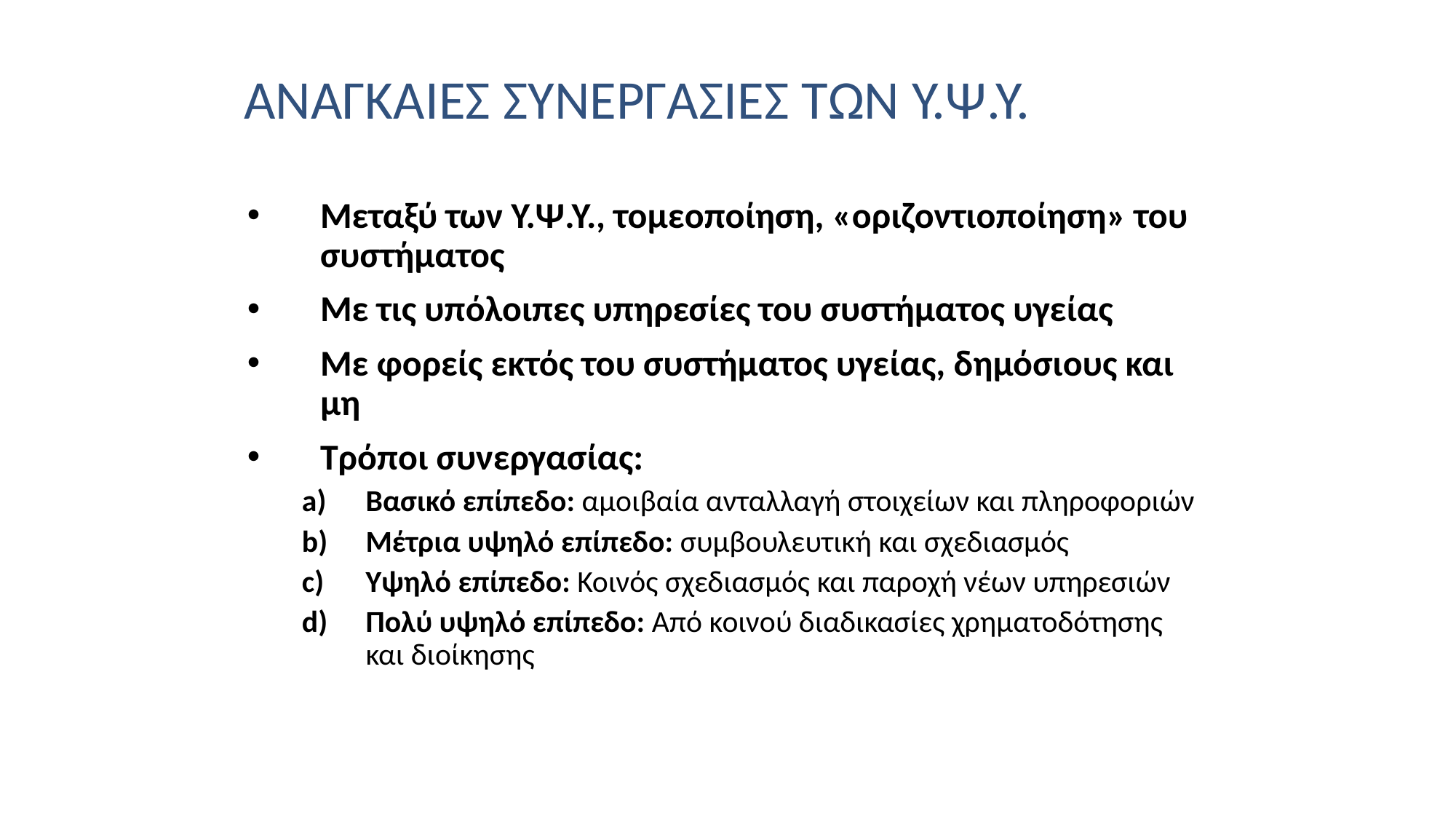

# ΑΝΑΓΚΑΙΕΣ ΣΥΝΕΡΓΑΣΙΕΣ ΤΩΝ Υ.Ψ.Υ.
Μεταξύ των Υ.Ψ.Υ., τομεοποίηση, «οριζοντιοποίηση» του συστήματος
Με τις υπόλοιπες υπηρεσίες του συστήματος υγείας
Με φορείς εκτός του συστήματος υγείας, δημόσιους και μη
Τρόποι συνεργασίας:
Βασικό επίπεδο: αμοιβαία ανταλλαγή στοιχείων και πληροφοριών
Μέτρια υψηλό επίπεδο: συμβουλευτική και σχεδιασμός
Υψηλό επίπεδο: Κοινός σχεδιασμός και παροχή νέων υπηρεσιών
Πολύ υψηλό επίπεδο: Από κοινού διαδικασίες χρηματοδότησης και διοίκησης